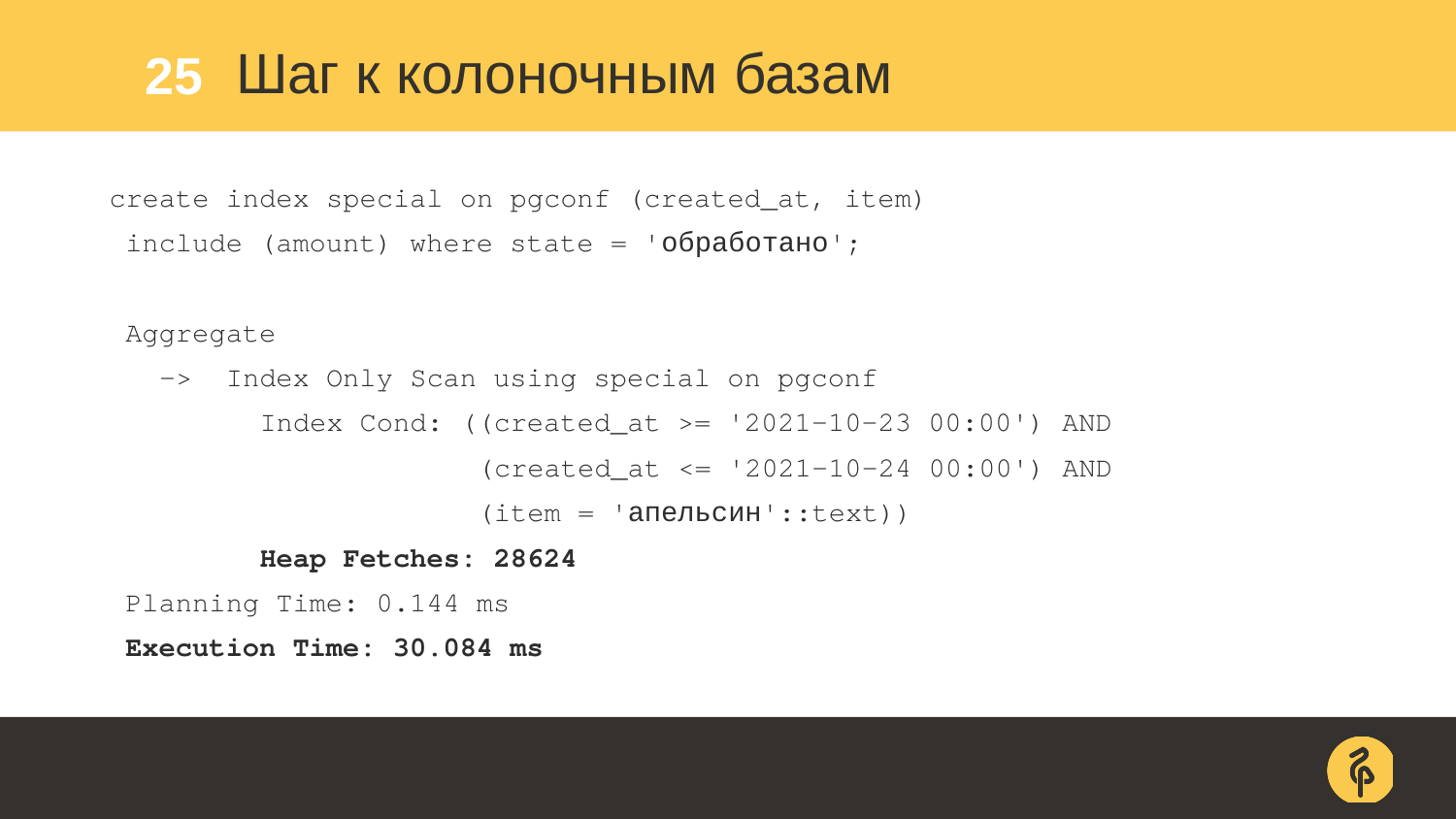

25
# Шаг к колоночным базам
create index special on pgconf (created_at, item)
 include (amount) where state = 'обработано';

 Aggregate
   ->  Index Only Scan using special on pgconf
         Index Cond: ((created_at >= '2021-10-23 00:00') AND
                      (created_at <= '2021-10-24 00:00') AND
                      (item = 'апельсин'::text))
         Heap Fetches: 28624
 Planning Time: 0.144 ms
 Execution Time: 30.084 ms